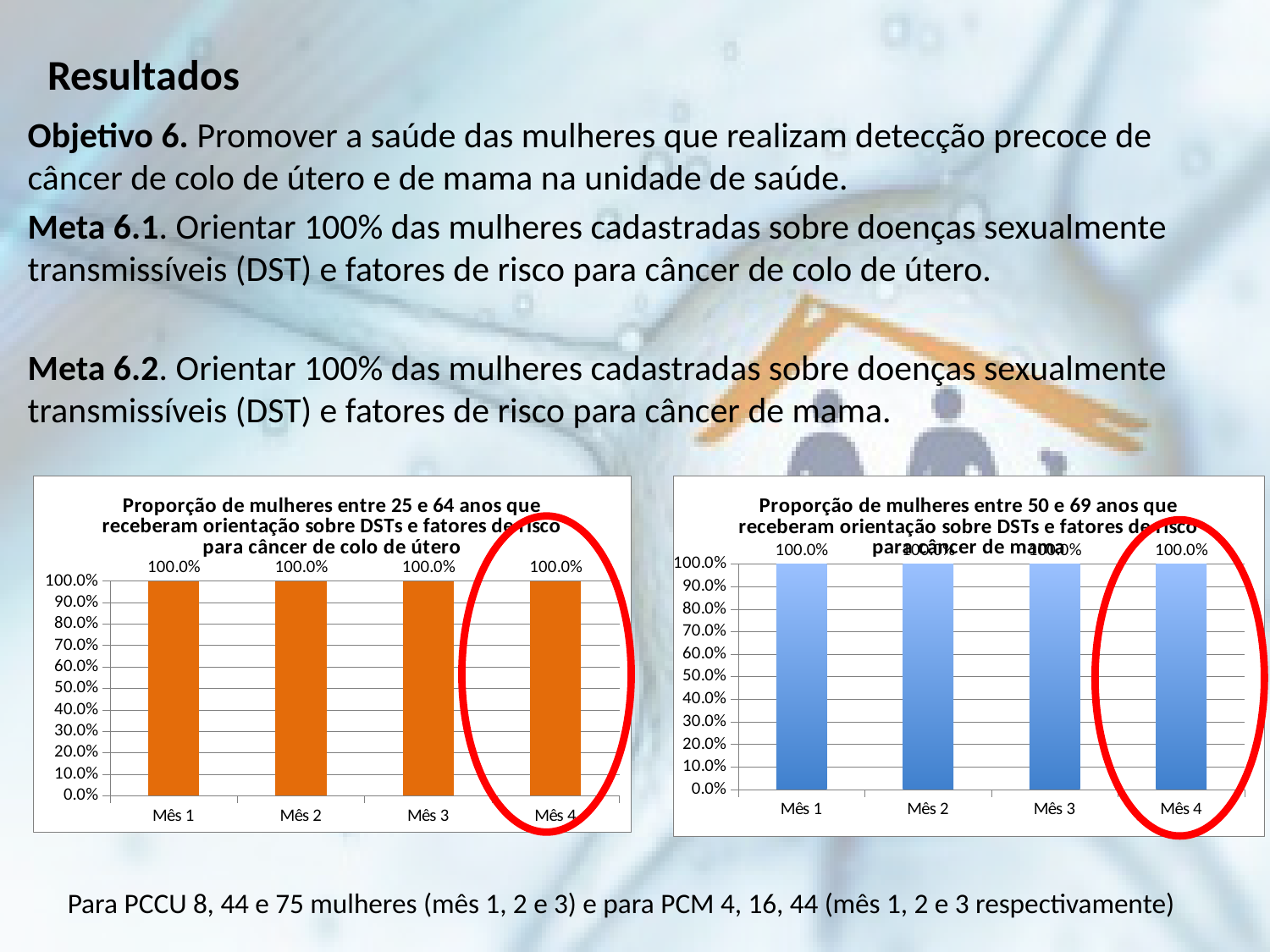

Resultados

Objetivo 6. Promover a saúde das mulheres que realizam detecção precoce de câncer de colo de útero e de mama na unidade de saúde.
Meta 6.1. Orientar 100% das mulheres cadastradas sobre doenças sexualmente transmissíveis (DST) e fatores de risco para câncer de colo de útero.

Meta 6.2. Orientar 100% das mulheres cadastradas sobre doenças sexualmente transmissíveis (DST) e fatores de risco para câncer de mama.

### Chart:

| Category | Proporção de mulheres entre 25 e 64 anos que receberam orientação sobre DSTs e fatores de risco para câncer de colo de útero |
|---|---|
| Mês 1 | 1.0 |
| Mês 2 | 1.0 |
| Mês 3 | 1.0 |
| Mês 4 | 1.0 |

### Chart:

| Category | Proporção de mulheres entre 50 e 69 anos que receberam orientação sobre DSTs e fatores de risco para câncer de mama |
|---|---|
| Mês 1 | 1.0 |
| Mês 2 | 1.0 |
| Mês 3 | 1.0 |
| Mês 4 | 1.0 |
Para PCCU 8, 44 e 75 mulheres (mês 1, 2 e 3) e para PCM 4, 16, 44 (mês 1, 2 e 3 respectivamente)